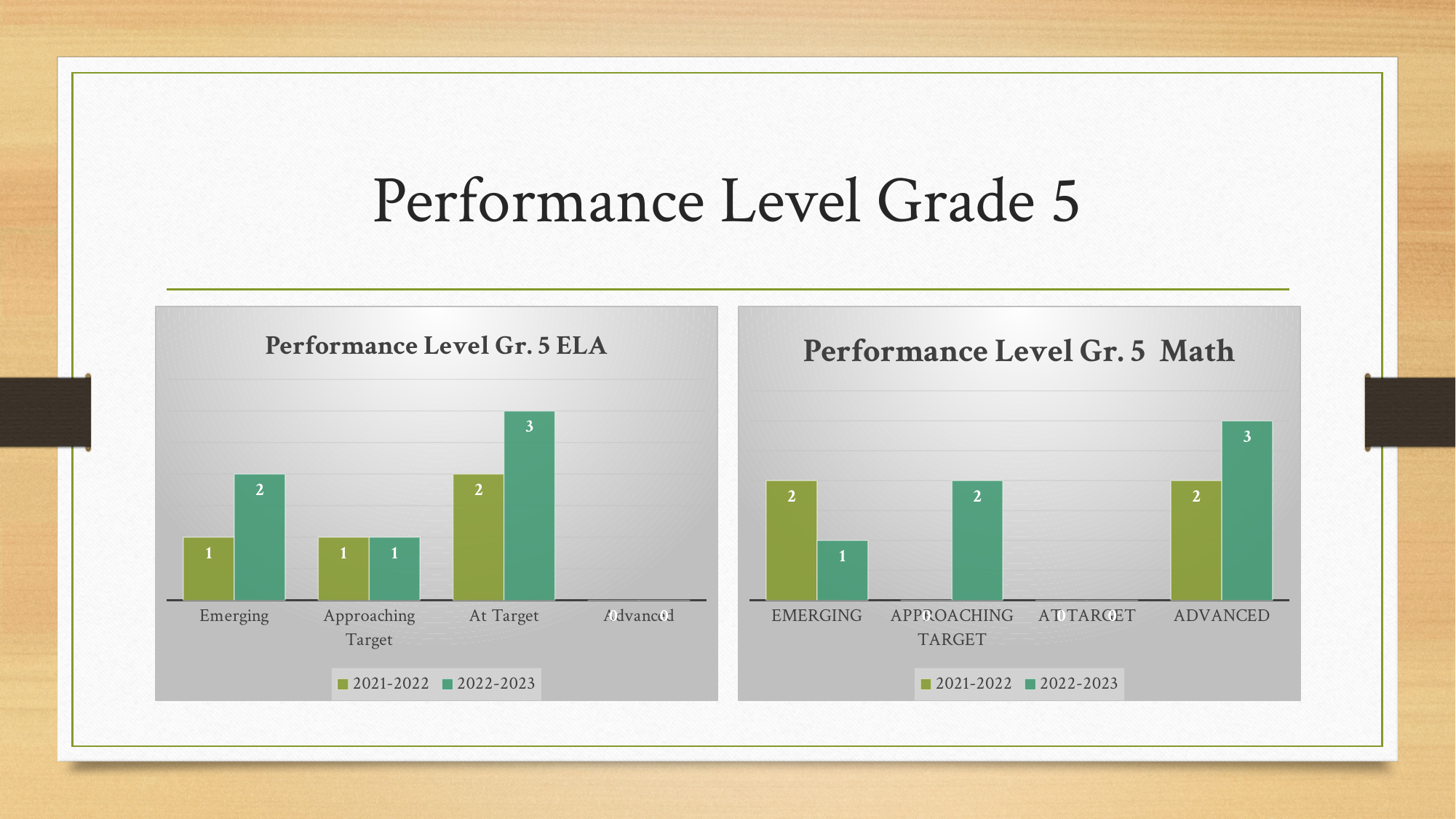

# Performance Level Grade 5

### Chart: Performance Level Gr. 5 ELA

| Category | 2021-2022 | 2022-2023 |
|---|---|---|
| Emerging | 1.0 | 2.0 |
| Approaching Target | 1.0 | 1.0 |
| At Target | 2.0 | 3.0 |
| Advanced | 0.0 | 0.0 |

### Chart: Performance Level Gr. 5  Math

| Category | 2021-2022 | 2022-2023 |
|---|---|---|
| EMERGING | 2.0 | 1.0 |
| APPROACHING TARGET | 0.0 | 2.0 |
| AT TARGET | 0.0 | 0.0 |
| ADVANCED | 2.0 | 3.0 |